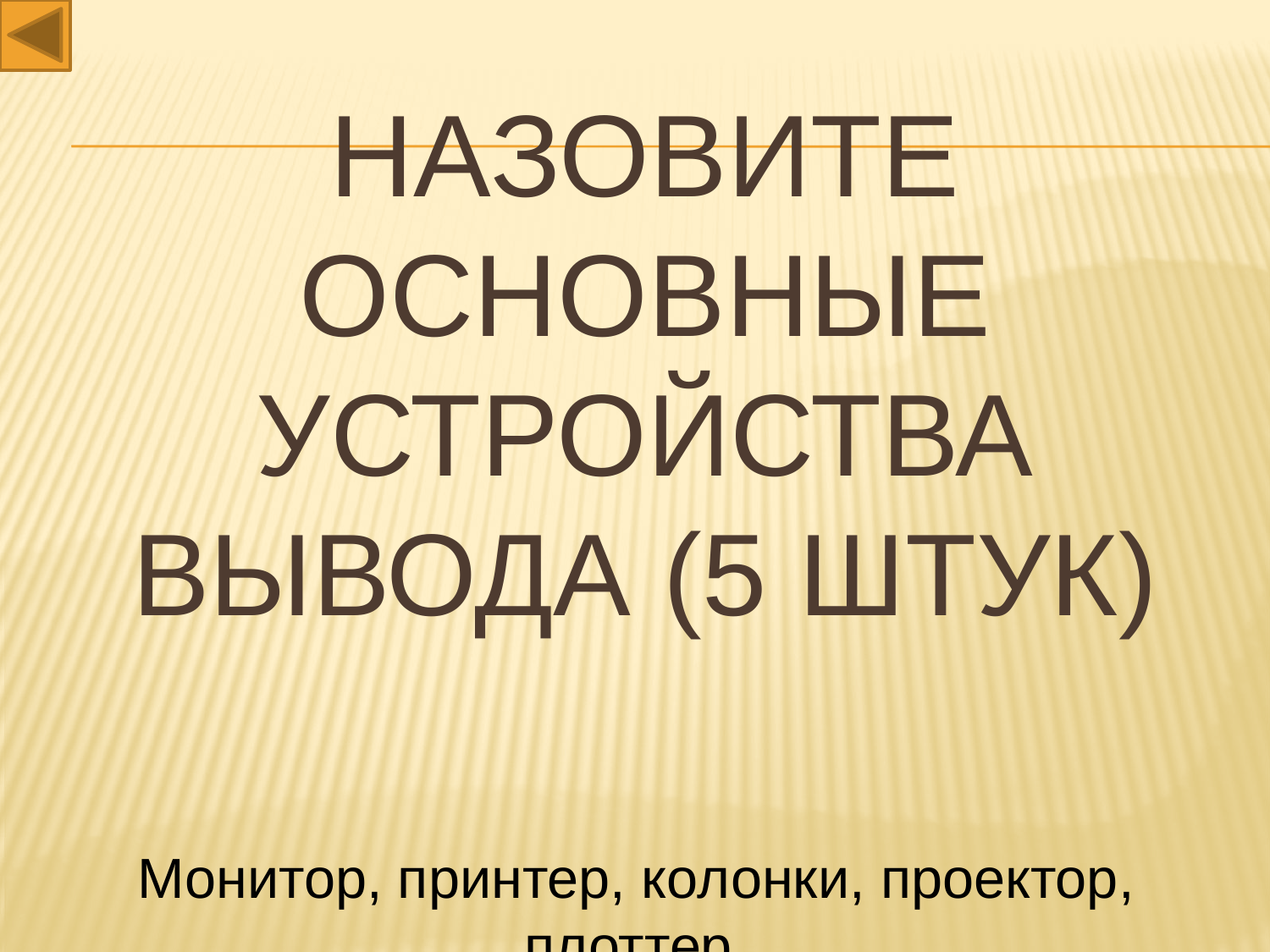

# Назовите основные устройства вывода (5 штук)
Монитор, принтер, колонки, проектор, плоттер